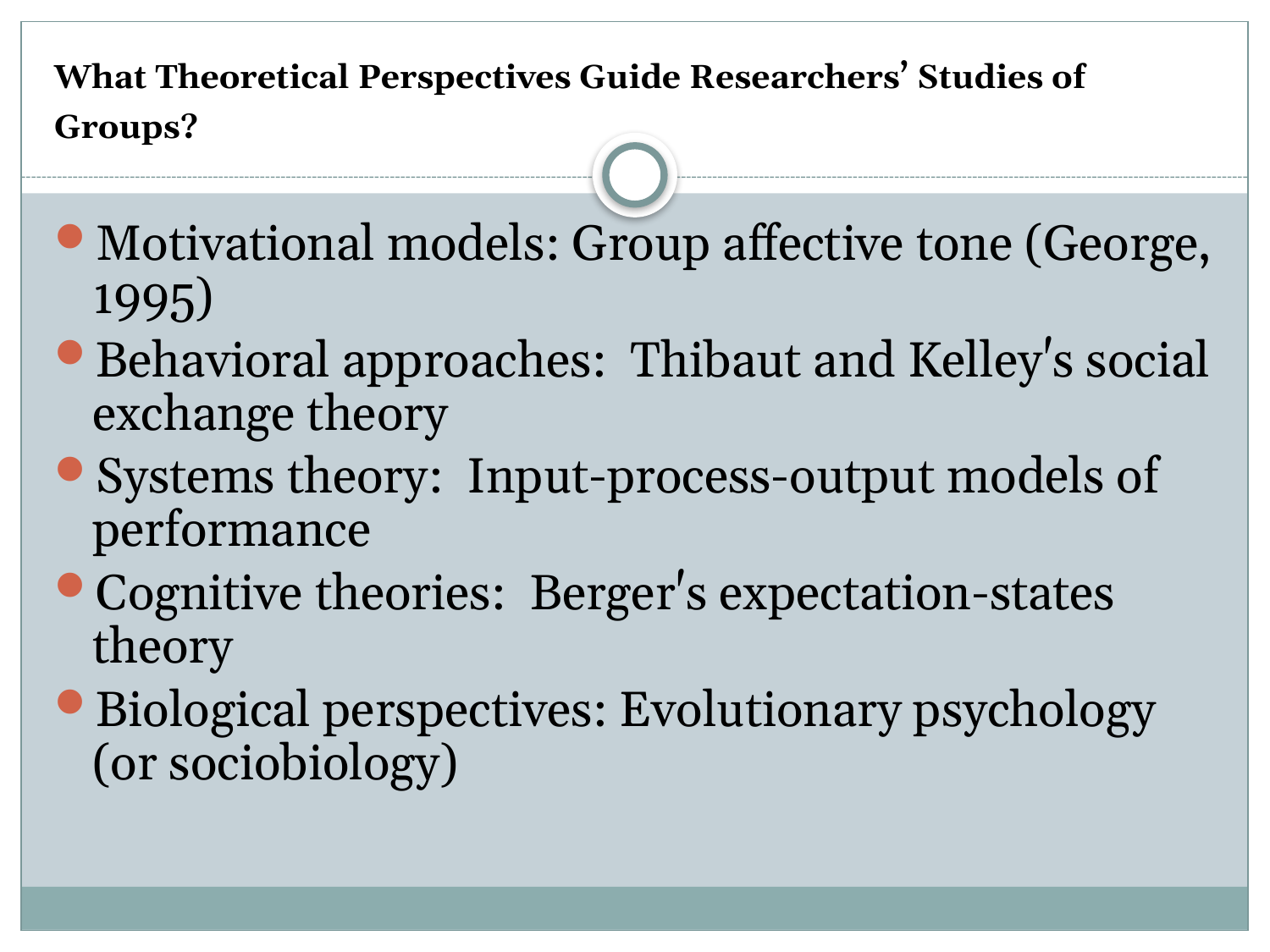

# What Theoretical Perspectives Guide Researchers’ Studies of Groups?
Motivational models: Group affective tone (George, 1995)
Behavioral approaches:  Thibaut and Kelley's social exchange theory
Systems theory:  Input-process-output models of performance
Cognitive theories:  Berger's expectation-states theory
Biological perspectives: Evolutionary psychology (or sociobiology)